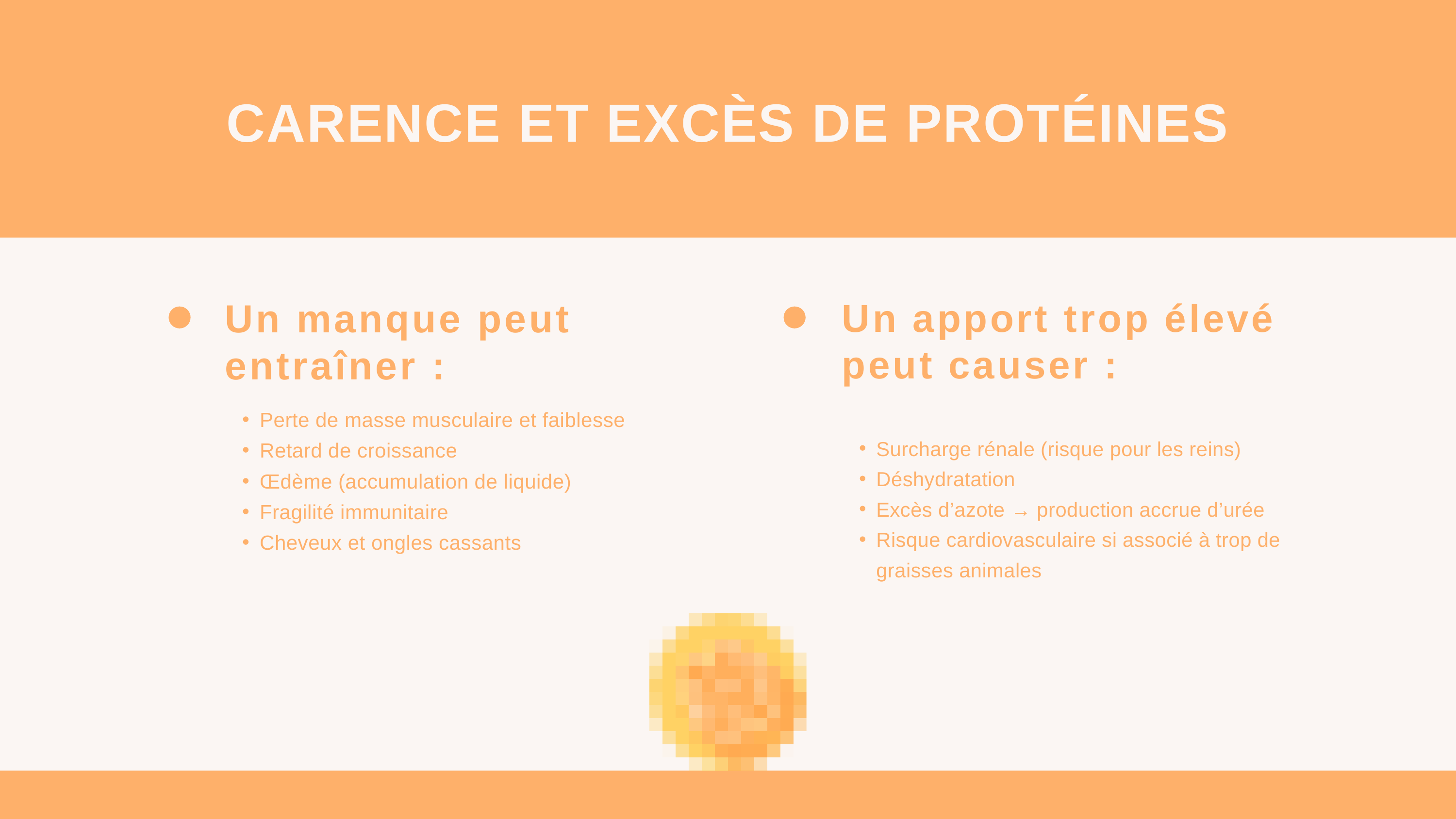

CARENCE ET EXCÈS DE PROTÉINES

Un manque peut entraîner :
Perte de masse musculaire et faiblesse
Retard de croissance
Œdème (accumulation de liquide)
Fragilité immunitaire
Cheveux et ongles cassants

Un apport trop élevé peut causer :
Surcharge rénale (risque pour les reins)
Déshydratation
Excès d’azote → production accrue d’urée
Risque cardiovasculaire si associé à trop de graisses animales